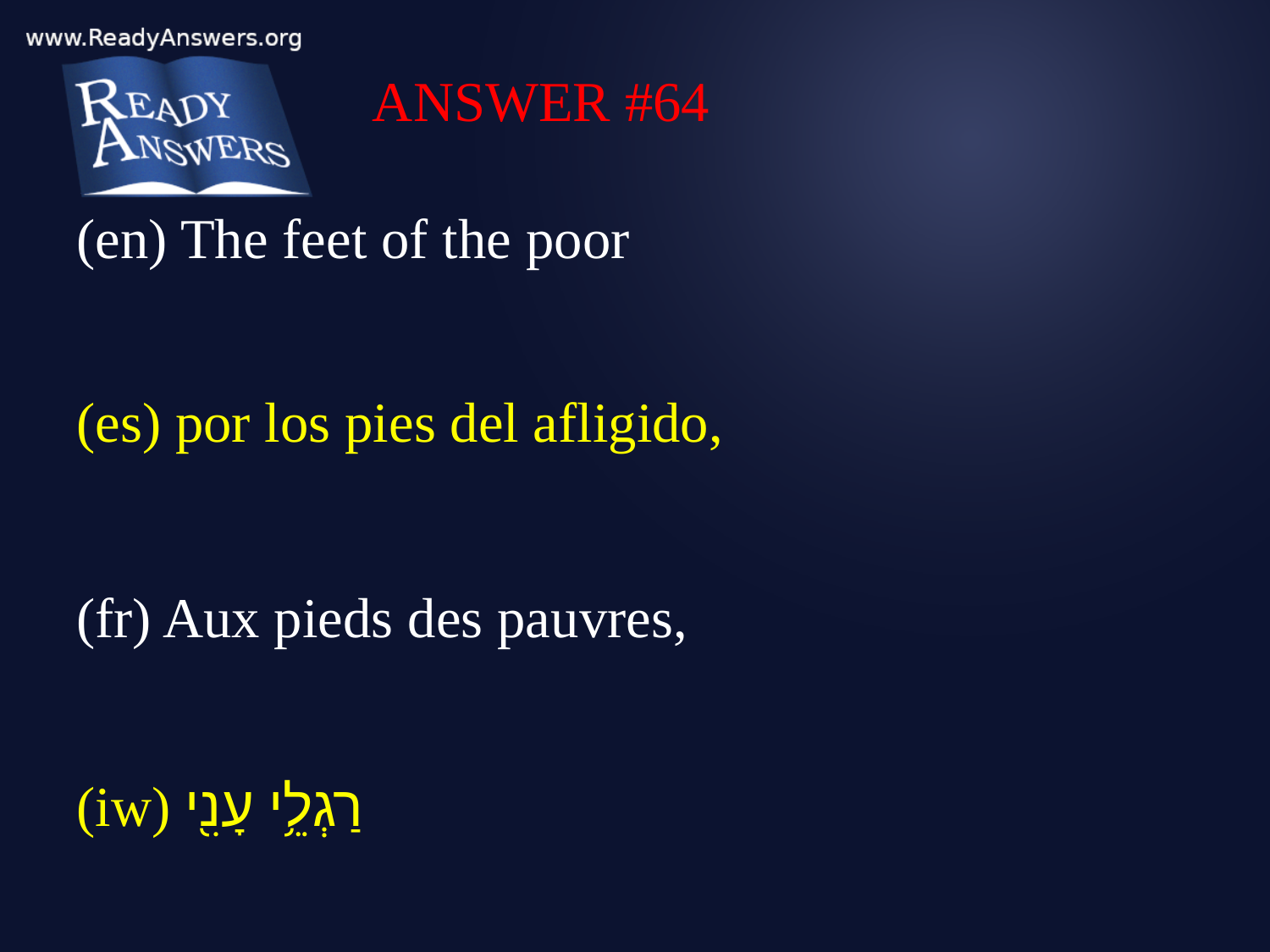

ANSWER #64
(en) The feet of the poor
(es) por los pies del afligido,
(fr) Aux pieds des pauvres,
(iw) רַגְלֵ֥י עָנִ֖י